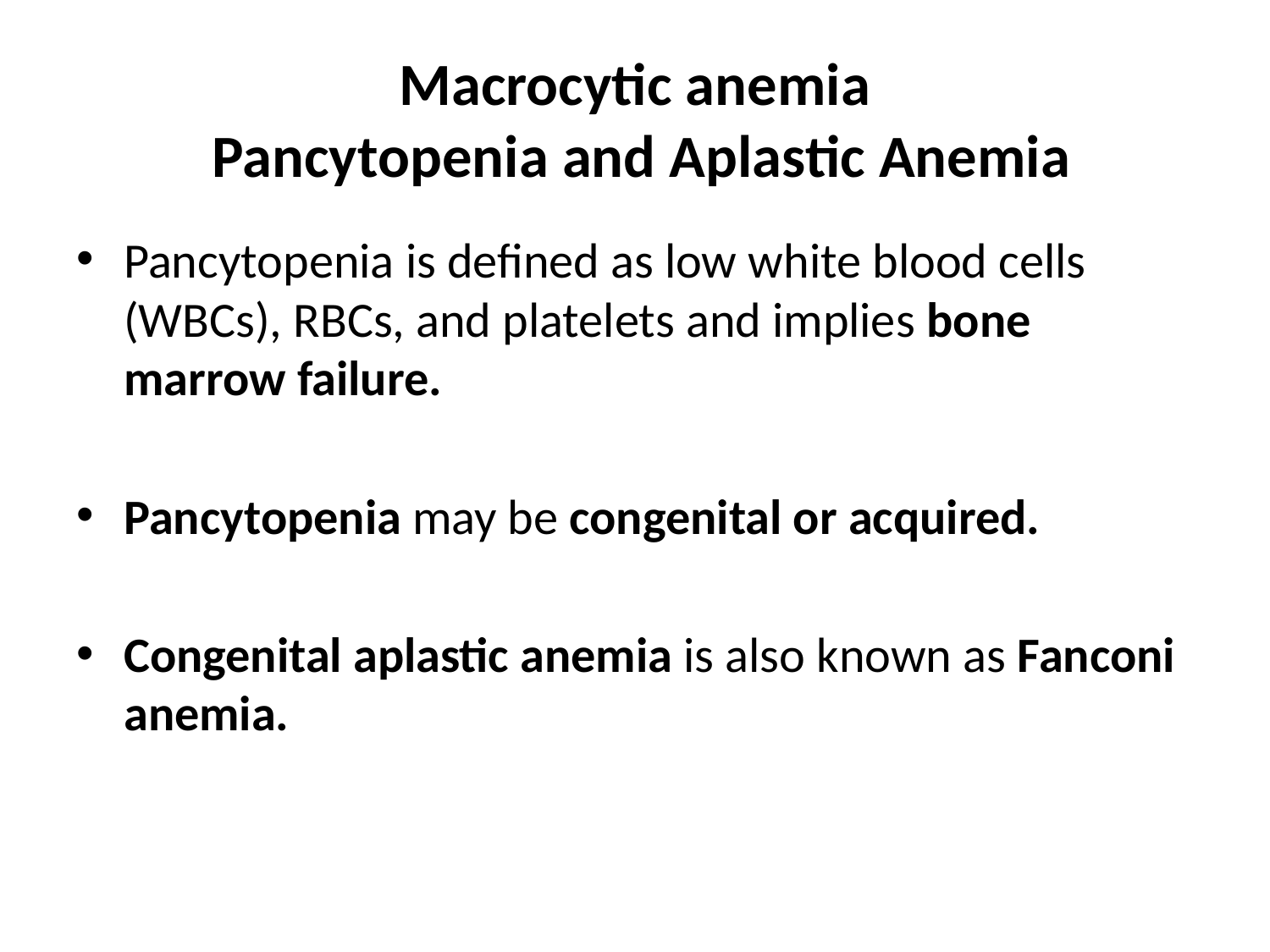

# Macrocytic anemia Pancytopenia and Aplastic Anemia
Pancytopenia is defined as low white blood cells (WBCs), RBCs, and platelets and implies bone marrow failure.

Pancytopenia may be congenital or acquired.

Congenital aplastic anemia is also known as Fanconi anemia.